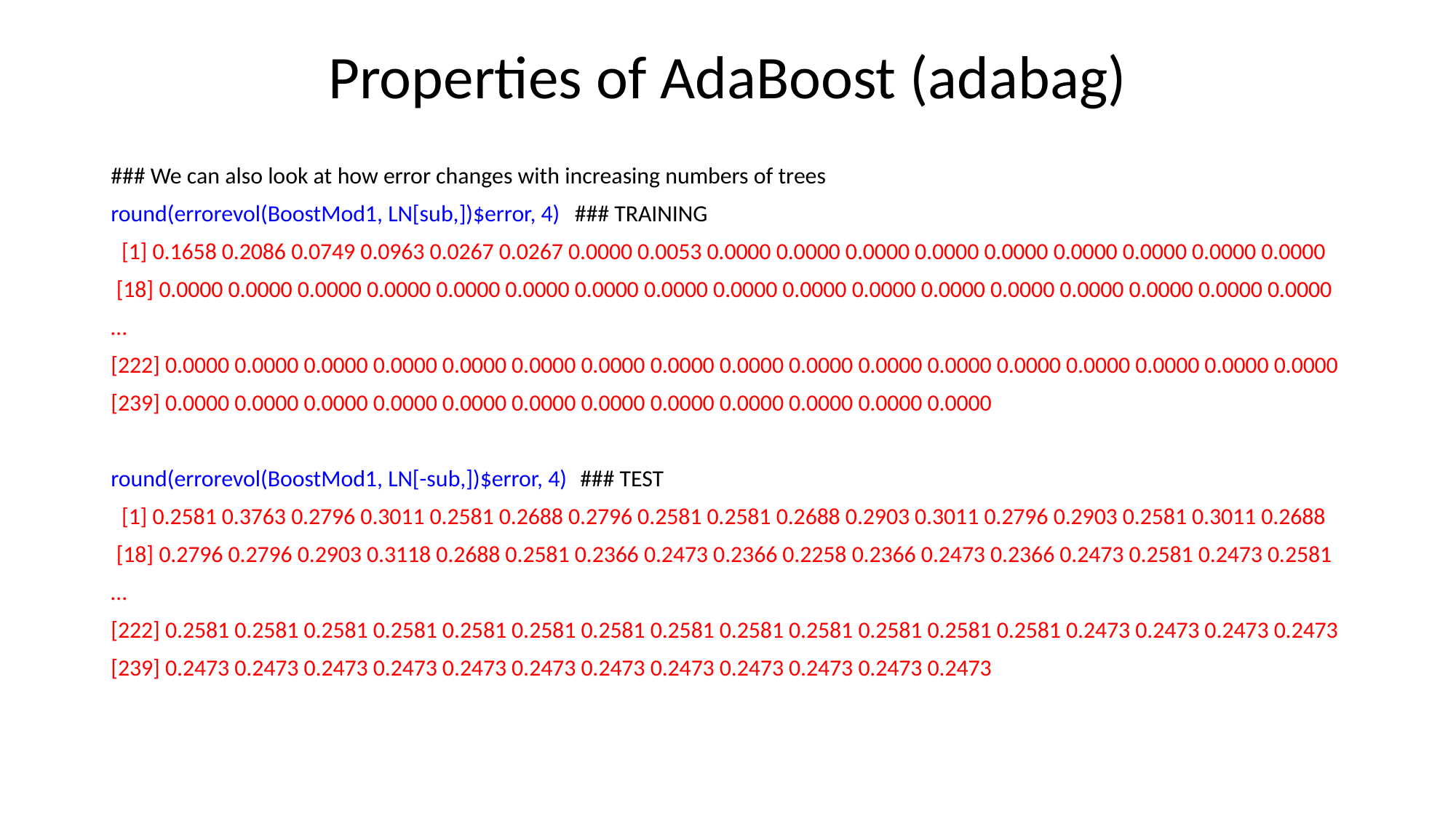

# Properties of AdaBoost (adabag)
### We can also look at how error changes with increasing numbers of trees
round(errorevol(BoostMod1, LN[sub,])$error, 4)	### TRAINING
  [1] 0.1658 0.2086 0.0749 0.0963 0.0267 0.0267 0.0000 0.0053 0.0000 0.0000 0.0000 0.0000 0.0000 0.0000 0.0000 0.0000 0.0000
 [18] 0.0000 0.0000 0.0000 0.0000 0.0000 0.0000 0.0000 0.0000 0.0000 0.0000 0.0000 0.0000 0.0000 0.0000 0.0000 0.0000 0.0000
…
[222] 0.0000 0.0000 0.0000 0.0000 0.0000 0.0000 0.0000 0.0000 0.0000 0.0000 0.0000 0.0000 0.0000 0.0000 0.0000 0.0000 0.0000
[239] 0.0000 0.0000 0.0000 0.0000 0.0000 0.0000 0.0000 0.0000 0.0000 0.0000 0.0000 0.0000

round(errorevol(BoostMod1, LN[-sub,])$error, 4)	 ### TEST
  [1] 0.2581 0.3763 0.2796 0.3011 0.2581 0.2688 0.2796 0.2581 0.2581 0.2688 0.2903 0.3011 0.2796 0.2903 0.2581 0.3011 0.2688
 [18] 0.2796 0.2796 0.2903 0.3118 0.2688 0.2581 0.2366 0.2473 0.2366 0.2258 0.2366 0.2473 0.2366 0.2473 0.2581 0.2473 0.2581
…
[222] 0.2581 0.2581 0.2581 0.2581 0.2581 0.2581 0.2581 0.2581 0.2581 0.2581 0.2581 0.2581 0.2581 0.2473 0.2473 0.2473 0.2473
[239] 0.2473 0.2473 0.2473 0.2473 0.2473 0.2473 0.2473 0.2473 0.2473 0.2473 0.2473 0.2473